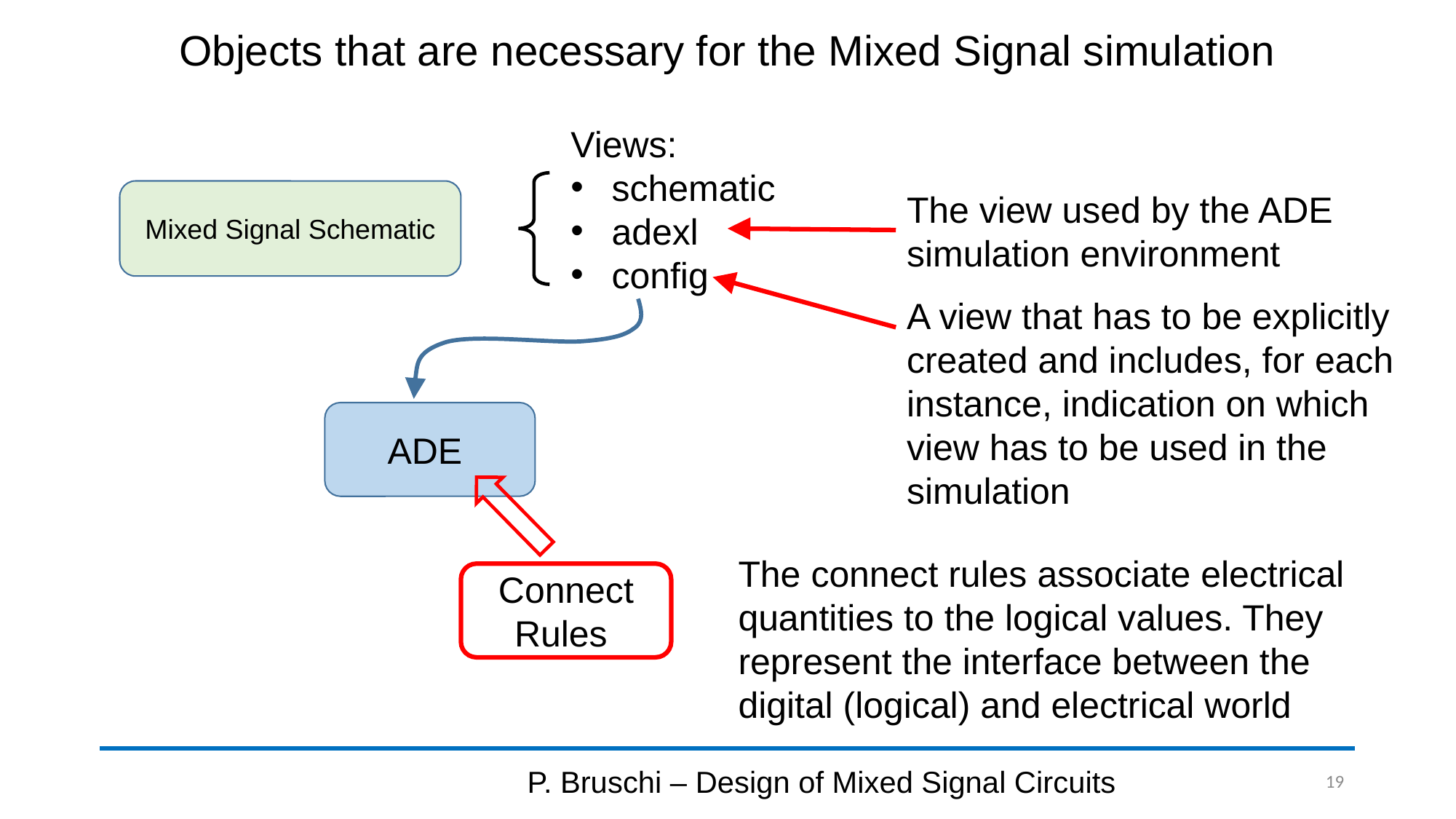

# Objects that are necessary for the Mixed Signal simulation
Views:
schematic
adexl
config

Mixed Signal Schematic
The view used by the ADE simulation environment
A view that has to be explicitly created and includes, for each instance, indication on which view has to be used in the simulation

ADE

The connect rules associate electrical quantities to the logical values. They represent the interface between the digital (logical) and electrical world
Connect Rules
P. Bruschi – Design of Mixed Signal Circuits
19